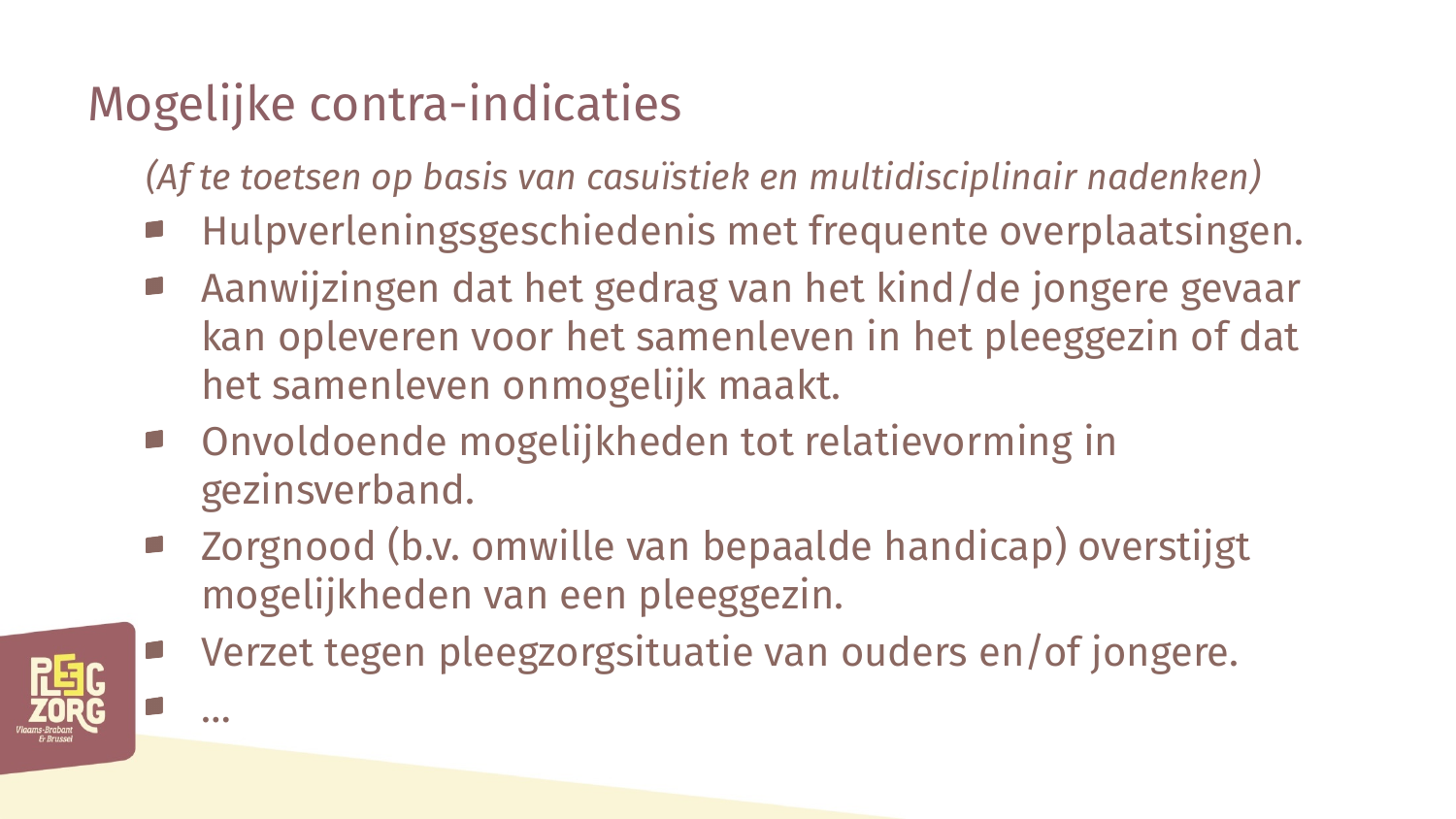

# Mogelijke contra-indicaties
(Af te toetsen op basis van casuïstiek en multidisciplinair nadenken)
Hulpverleningsgeschiedenis met frequente overplaatsingen.
Aanwijzingen dat het gedrag van het kind/de jongere gevaar kan opleveren voor het samenleven in het pleeggezin of dat het samenleven onmogelijk maakt.
Onvoldoende mogelijkheden tot relatievorming in gezinsverband.
Zorgnood (b.v. omwille van bepaalde handicap) overstijgt mogelijkheden van een pleeggezin.
Verzet tegen pleegzorgsituatie van ouders en/of jongere.
…